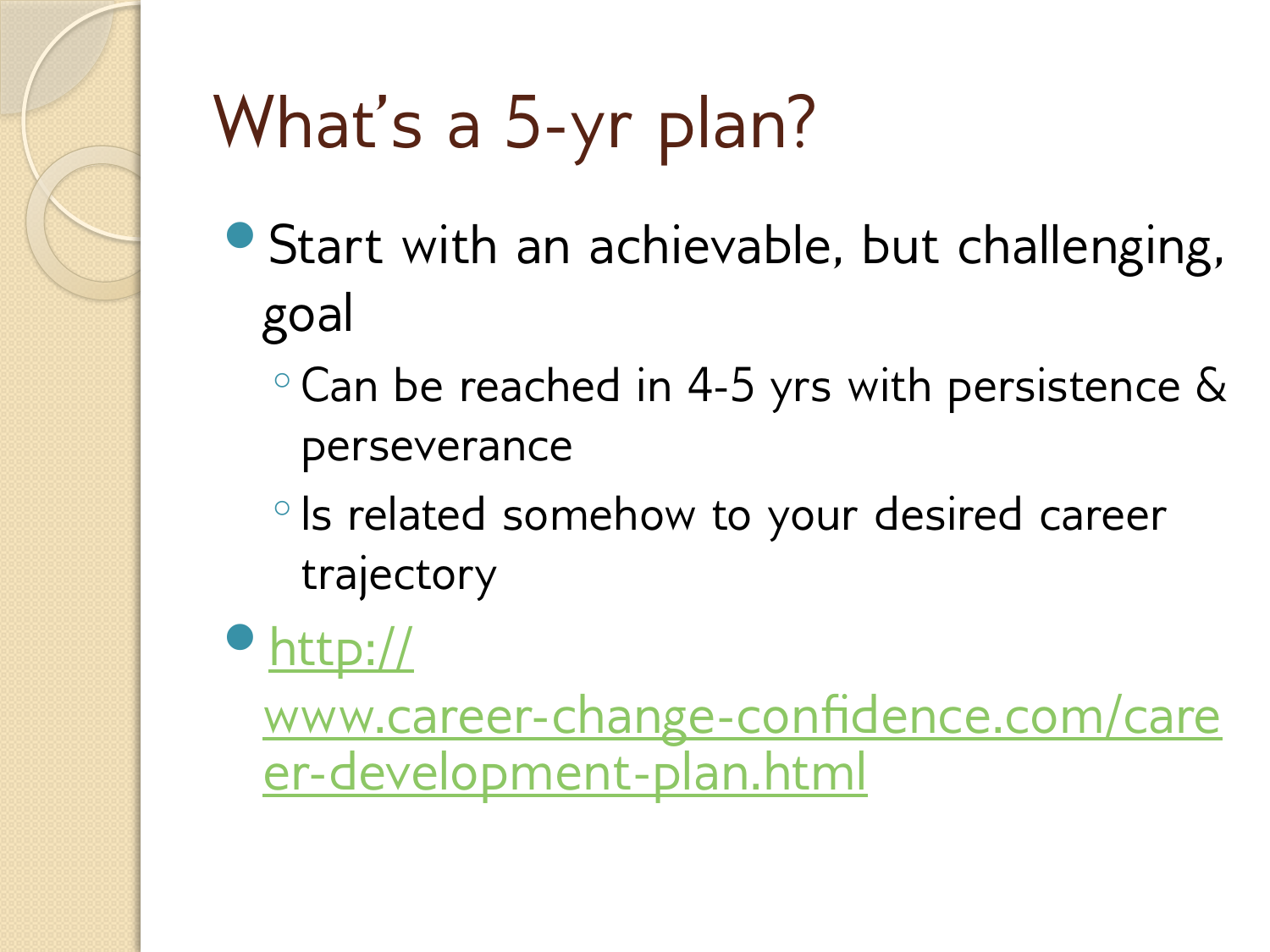

# What’s a 5-yr plan?
Start with an achievable, but challenging, goal
Can be reached in 4-5 yrs with persistence & perseverance
Is related somehow to your desired career trajectory
http://www.career-change-confidence.com/career-development-plan.html